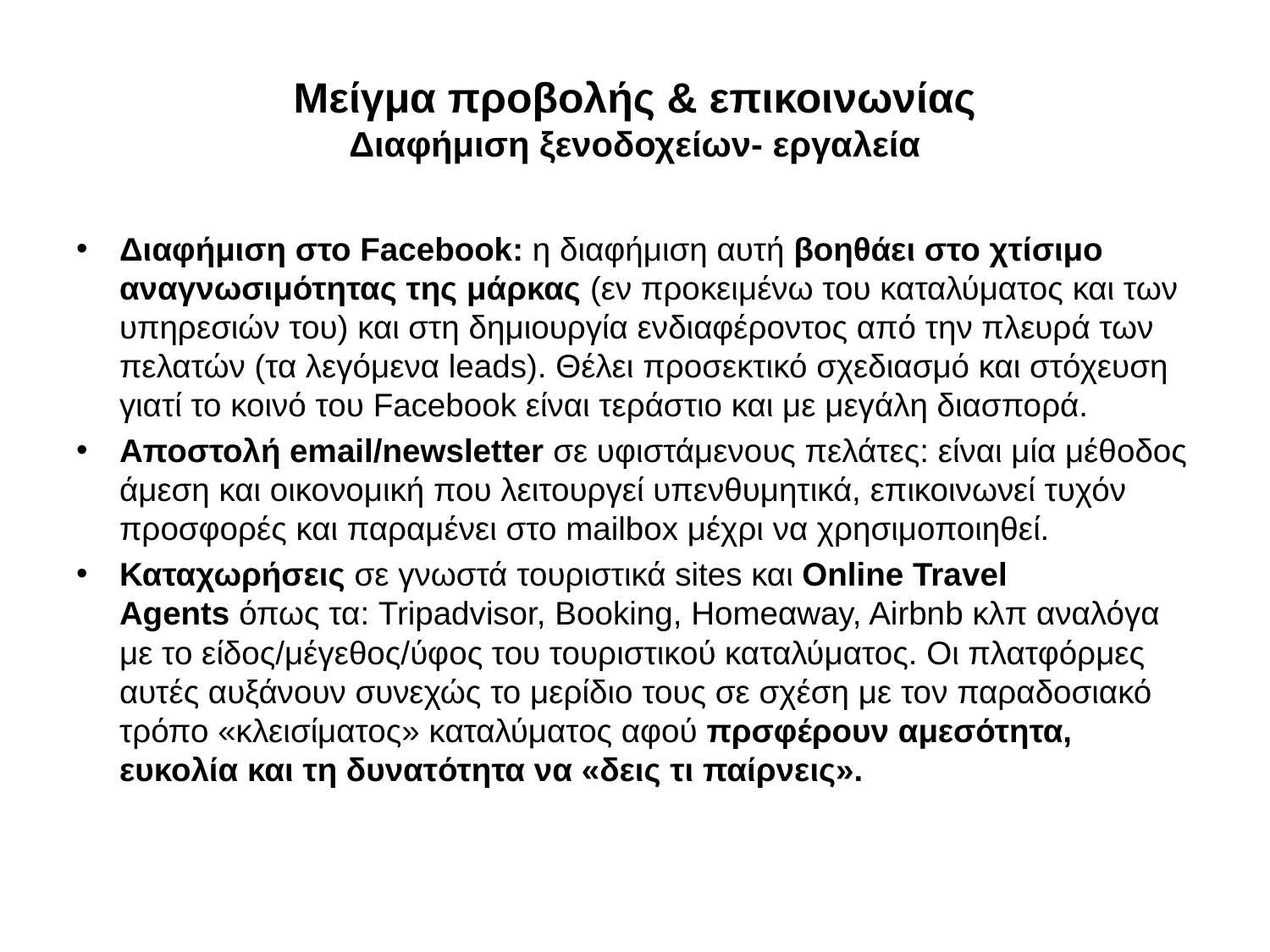

# Μείγμα προβολής & επικοινωνίας Διαφήμιση ξενοδοχείων- εργαλεία
Διαφήμιση στο Facebook: η διαφήμιση αυτή βοηθάει στο χτίσιμο αναγνωσιμότητας της μάρκας (εν προκειμένω του καταλύματος και των υπηρεσιών του) και στη δημιουργία ενδιαφέροντος από την πλευρά των πελατών (τα λεγόμενα leads). Θέλει προσεκτικό σχεδιασμό και στόχευση γιατί το κοινό του Facebook είναι τεράστιο και με μεγάλη διασπορά.
Αποστολή email/newsletter σε υφιστάμενους πελάτες: είναι μία μέθοδος άμεση και οικονομική που λειτουργεί υπενθυμητικά, επικοινωνεί τυχόν προσφορές και παραμένει στο mailbox μέχρι να χρησιμοποιηθεί.
Καταχωρήσεις σε γνωστά τουριστικά sites και Online Travel Agents όπως τα: Tripadvisor, Booking, Homeαway, Airbnb κλπ αναλόγα με το είδος/μέγεθος/ύφος του τουριστικού καταλύματος. Οι πλατφόρμες αυτές αυξάνουν συνεχώς το μερίδιο τους σε σχέση με τον παραδοσιακό τρόπο «κλεισίματος» καταλύματος αφού πρσφέρουν αμεσότητα, ευκολία και τη δυνατότητα να «δεις τι παίρνεις».